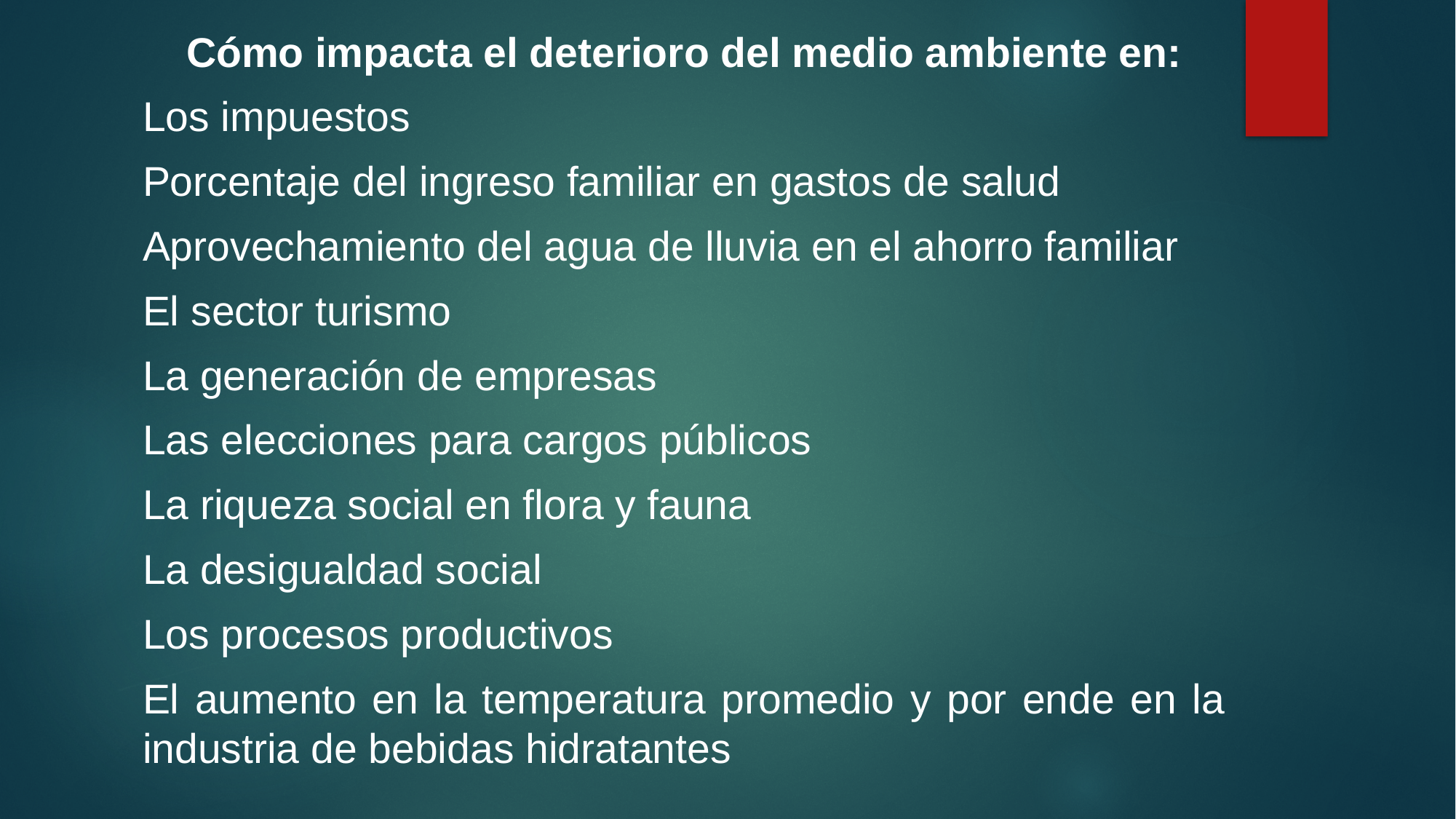

Cómo impacta el deterioro del medio ambiente en:
Los impuestos
Porcentaje del ingreso familiar en gastos de salud
Aprovechamiento del agua de lluvia en el ahorro familiar
El sector turismo
La generación de empresas
Las elecciones para cargos públicos
La riqueza social en flora y fauna
La desigualdad social
Los procesos productivos
El aumento en la temperatura promedio y por ende en la industria de bebidas hidratantes